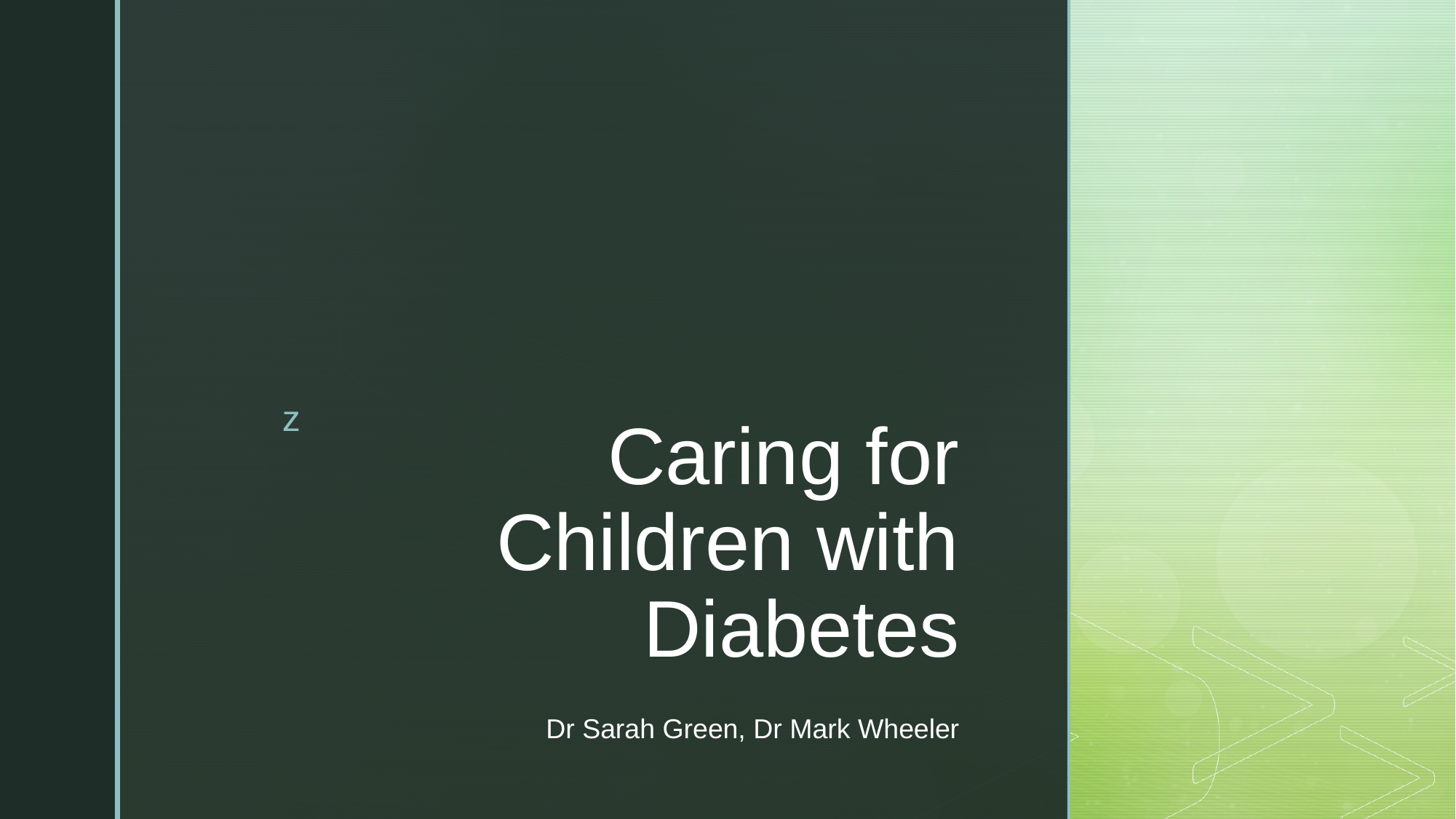

# Caring for Children with Diabetes
Dr Sarah Green, Dr Mark Wheeler